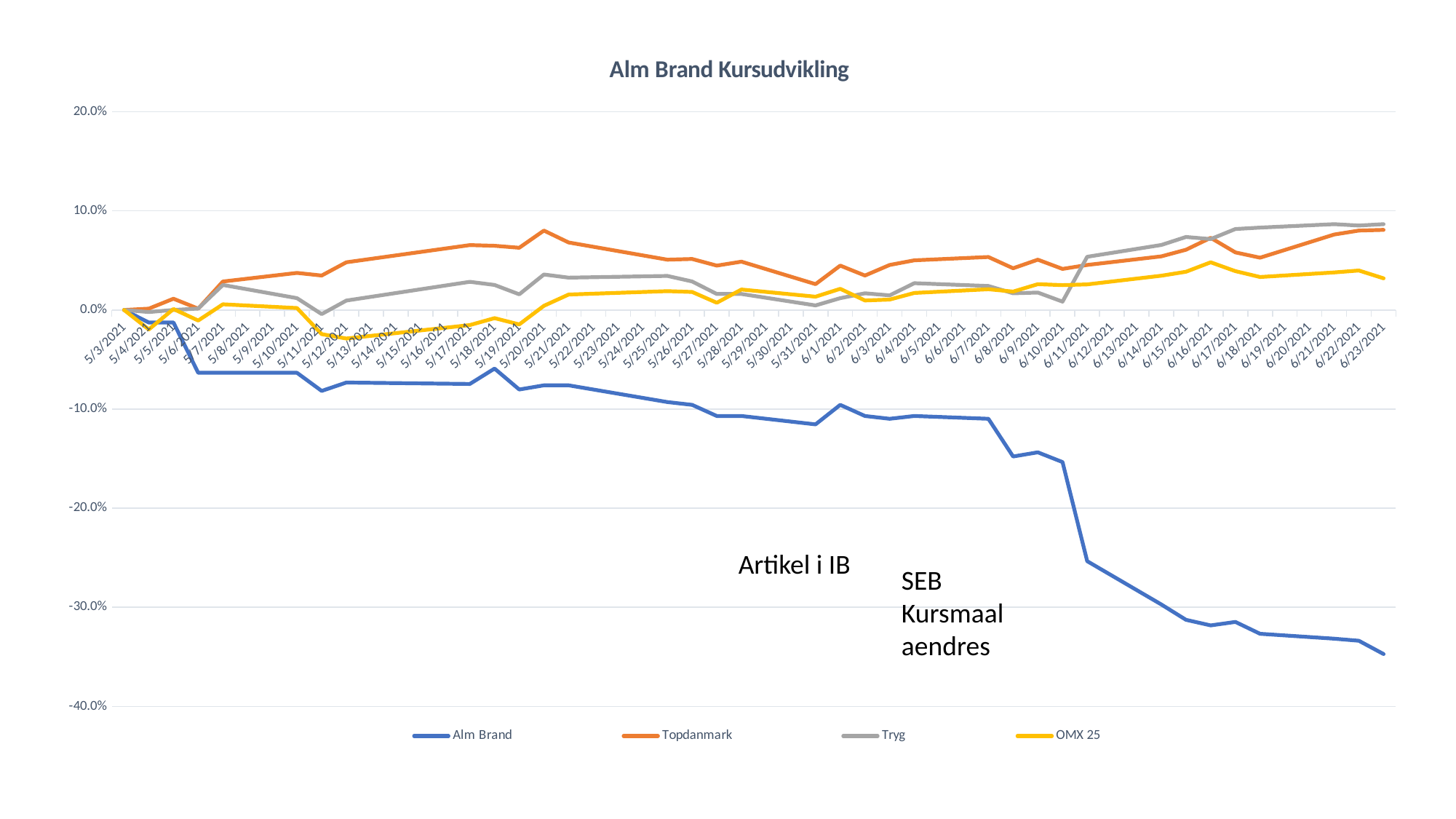

### Chart: Alm Brand Kursudvikling

| Category | Alm Brand | Topdanmark | Tryg | OMX 25 |
|---|---|---|---|---|
| 44370 | -0.3471830985915493 | 0.08077436582109465 | 0.08657553452506139 | 0.03192024460130782 |
| 44369 | -0.33380281690140845 | 0.08010680907877177 | 0.0851735015772872 | 0.03978162212262837 |
| 44368 | -0.3316901408450704 | 0.07610146862483291 | 0.08657553452506139 | 0.03783181964609672 |
| 44365 | -0.3267605633802817 | 0.052736982643524444 | 0.08307045215562558 | 0.03323706772313928 |
| 44364 | -0.3147887323943662 | 0.05807743658210951 | 0.0816684192078514 | 0.03913733956516574 |
| 44363 | -0.3183098591549296 | 0.07276368491321739 | 0.07150368033648791 | 0.04806121814616171 |
| 44362 | -0.3126760563380282 | 0.06074766355140193 | 0.0736067297581493 | 0.038555224622896844 |
| 44361 | -0.29718309859154934 | 0.05407209612817088 | 0.06554504030844721 | 0.034559542446352065 |
| 44358 | -0.2535211267605634 | 0.045393858477970506 | 0.05362776025236604 | 0.02578825710264998 |
| 44357 | -0.1535211267605634 | 0.04138851802403187 | 0.008412197686645584 | 0.02505354892308742 |
| 44356 | -0.14366197183098595 | 0.05073431241655535 | 0.017525411847178374 | 0.026003017955137597 |
| 44355 | -0.147887323943662 | 0.04205607476635498 | 0.01682439537329139 | 0.01854855573326697 |
| 44354 | -0.10985915492957743 | 0.05340453938584777 | 0.024185068349106054 | 0.020882667103723662 |
| 44351 | -0.10704225352112673 | 0.050066755674232244 | 0.026989134244654656 | 0.01716956499624156 |
| 44350 | -0.10985915492957743 | 0.045393858477970506 | 0.014721345951629772 | 0.010483720562221244 |
| 44349 | -0.10704225352112673 | 0.03471295060080104 | 0.01682439537329139 | 0.009562509537077268 |
| 44348 | -0.09577464788732393 | 0.0447263017356474 | 0.01191728005608117 | 0.021312188808698895 |
| 44347 | -0.11549295774647894 | 0.02603471295060067 | 0.004556607080266506 | 0.013360385665278196 |
| 44344 | -0.10704225352112673 | 0.04873164218958603 | 0.016123378899403962 | 0.020617041838804973 |
| 44343 | -0.10704225352112673 | 0.0447263017356474 | 0.016123378899403962 | 0.0072849141804329776 |
| 44342 | -0.09577464788732393 | 0.051401869158878455 | 0.02874167542937256 | 0.01814729203519816 |
| 44341 | -0.09295774647887312 | 0.05073431241655535 | 0.034349807220469764 | 0.01898938064100464 |
| 44337 | -0.07605633802816913 | 0.06809078771695587 | 0.03259726603575186 | 0.01553060059567879 |
| 44336 | -0.07605633802816913 | 0.08010680907877177 | 0.035751840168243953 | 0.004199139826269738 |
| 44335 | -0.08028169014084507 | 0.06275033377837103 | 0.01577287066246047 | -0.014581131563628613 |
| 44334 | -0.05915492957746482 | 0.06475300400534034 | 0.025236593059936974 | -0.008251338016627141 |
| 44333 | -0.07464788732394367 | 0.06542056074766345 | 0.028391167192428846 | -0.015242368925235006 |
| 44328 | -0.07323943661971832 | 0.04806408544726293 | 0.009463722397476282 | -0.02881186384161949 |
| 44327 | -0.08169014084507042 | 0.03471295060080104 | -0.004206098843322792 | -0.02438100835871848 |
| 44326 | -0.06338028169014087 | 0.03738317757009346 | 0.01191728005608117 | 0.001938499273769212 |
| 44323 | -0.06338028169014087 | 0.02870493991989309 | 0.025236593059936974 | 0.005719420597826375 |
| 44322 | -0.06338028169014087 | 0.001335113484646211 | 0.00140203294777419 | -0.010675875009183877 |
| 44321 | -0.012676056338028263 | 0.011348464619492571 | 0.0 | 0.0009155594237626463 |
| 44320 | -0.012676056338028263 | 0.001335113484646211 | -0.002103049421661507 | -0.019684527610898672 |
| 44319 | 0.0 | 0.0 | 0.0 | 0.0 |
Artikel i IB
SEB Kursmaal aendres